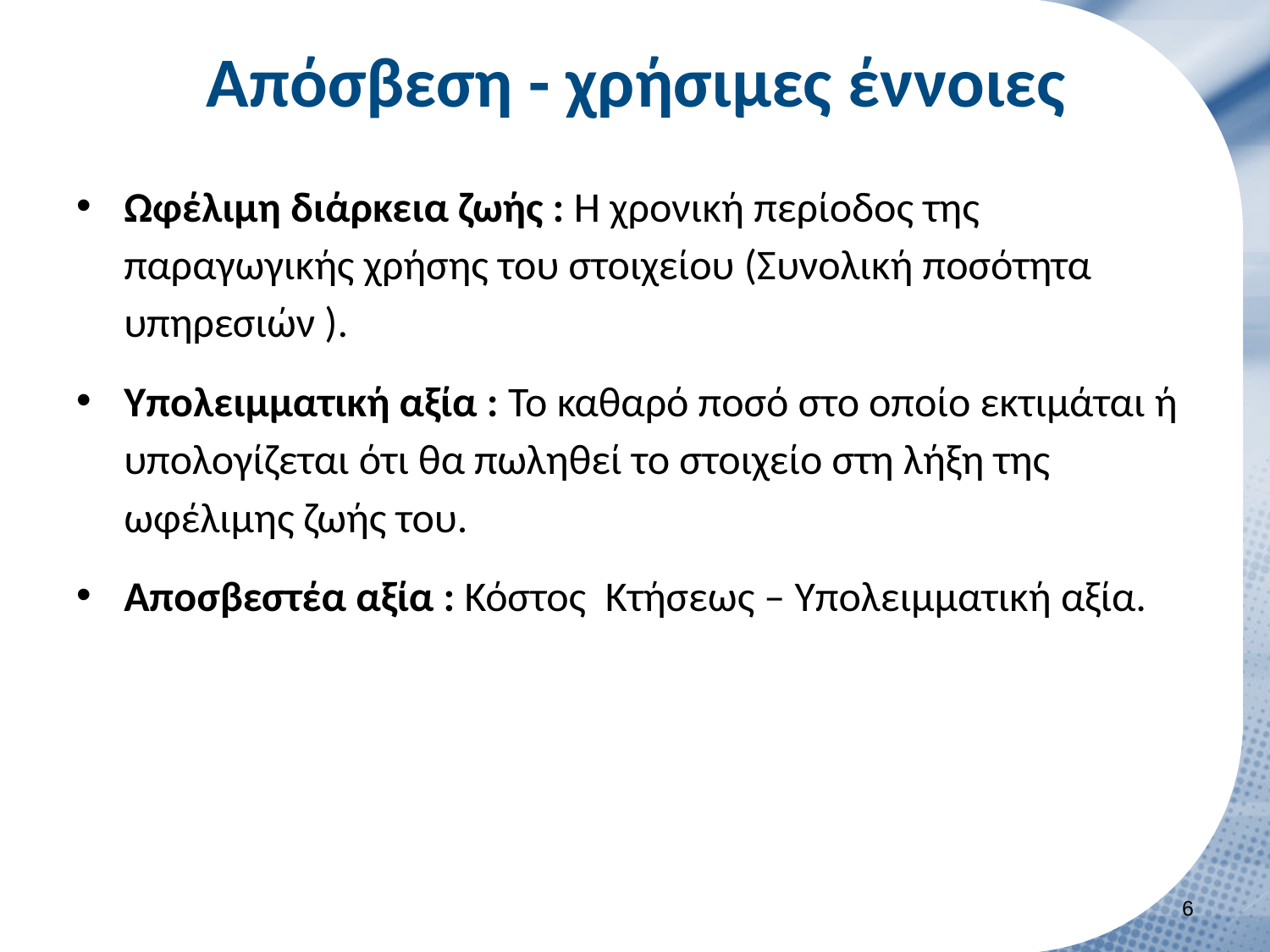

# Απόσβεση - χρήσιμες έννοιες
Ωφέλιμη διάρκεια ζωής : Η χρονική περίοδος της παραγωγικής χρήσης του στοιχείου (Συνολική ποσότητα υπηρεσιών ).
Υπολειμματική αξία : Το καθαρό ποσό στο οποίο εκτιμάται ή υπολογίζεται ότι θα πωληθεί το στοιχείο στη λήξη της ωφέλιμης ζωής του.
Αποσβεστέα αξία : Κόστος  Κτήσεως – Υπολειμματική αξία.
6